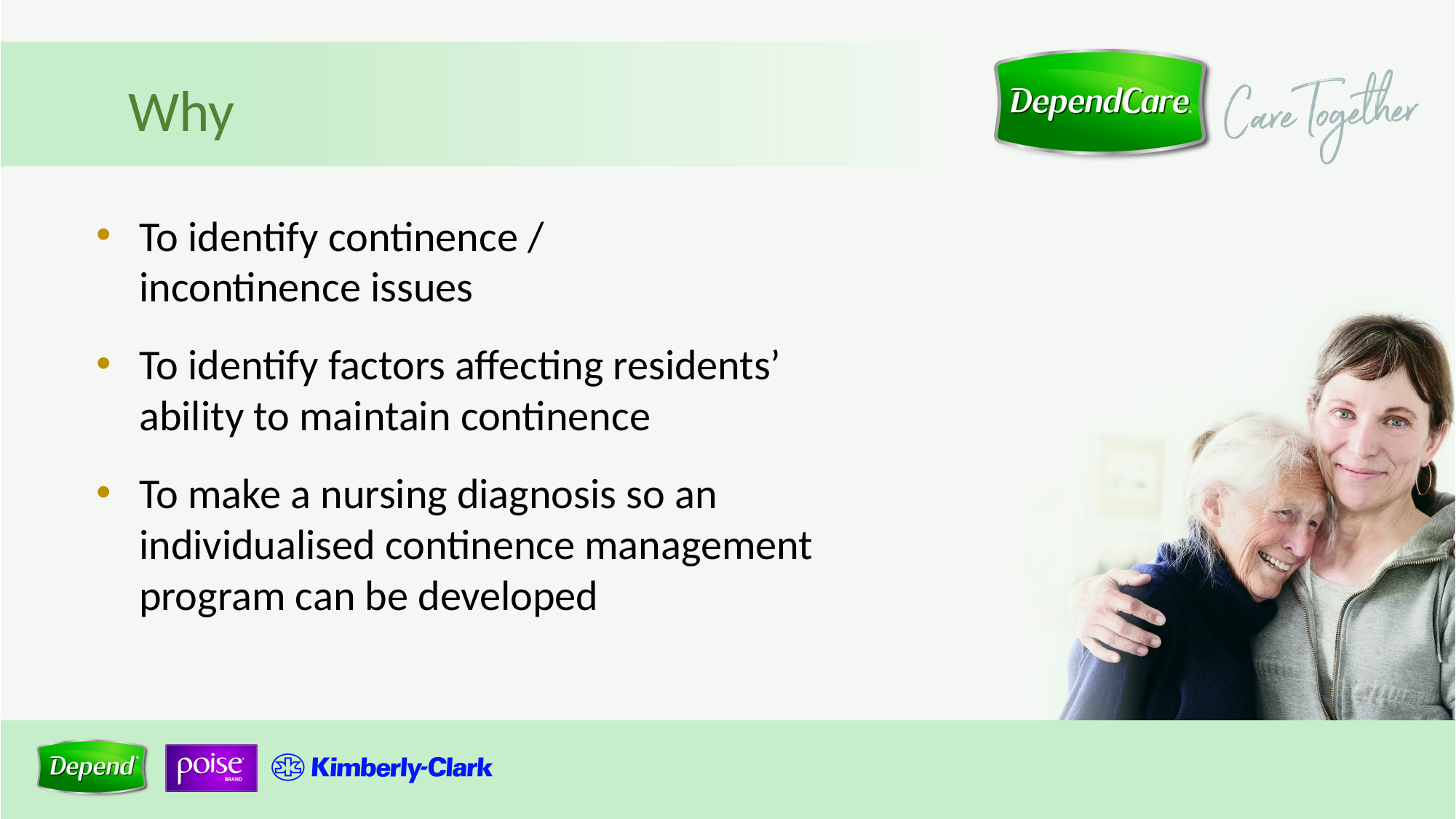

# Why
To identify continence /
incontinence issues
To identify factors affecting residents’
ability to maintain continence
To make a nursing diagnosis so an individualised continence management  program can be developed